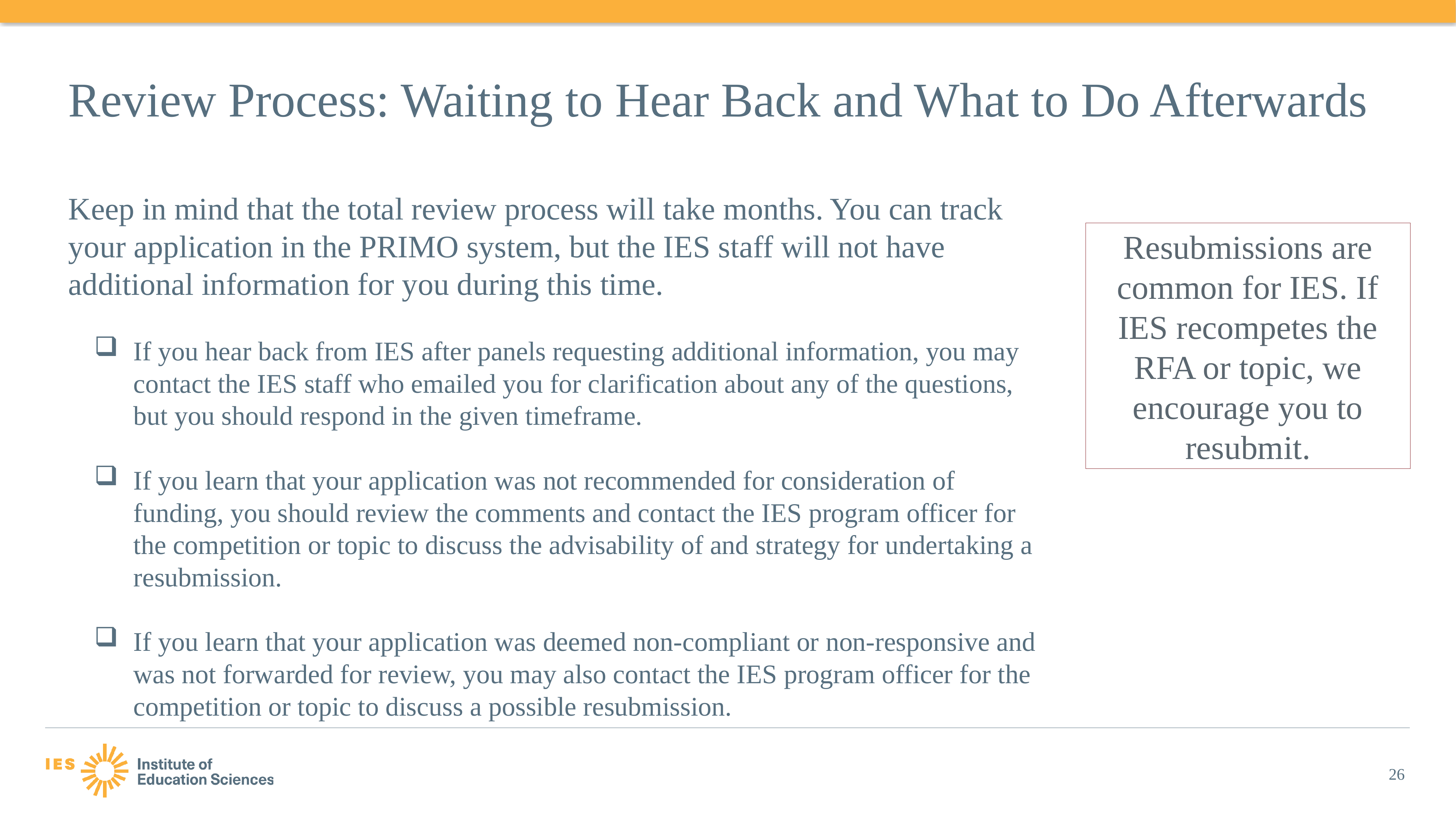

# Review Process: Waiting to Hear Back and What to Do Afterwards
Keep in mind that the total review process will take months. You can track your application in the PRIMO system, but the IES staff will not have additional information for you during this time.

If you hear back from IES after panels requesting additional information, you may contact the IES staff who emailed you for clarification about any of the questions, but you should respond in the given timeframe.

If you learn that your application was not recommended for consideration of funding, you should review the comments and contact the IES program officer for the competition or topic to discuss the advisability of and strategy for undertaking a resubmission.

If you learn that your application was deemed non-compliant or non-responsive and was not forwarded for review, you may also contact the IES program officer for the competition or topic to discuss a possible resubmission.
Resubmissions are common for IES. If IES recompetes the RFA or topic, we encourage you to resubmit.
26